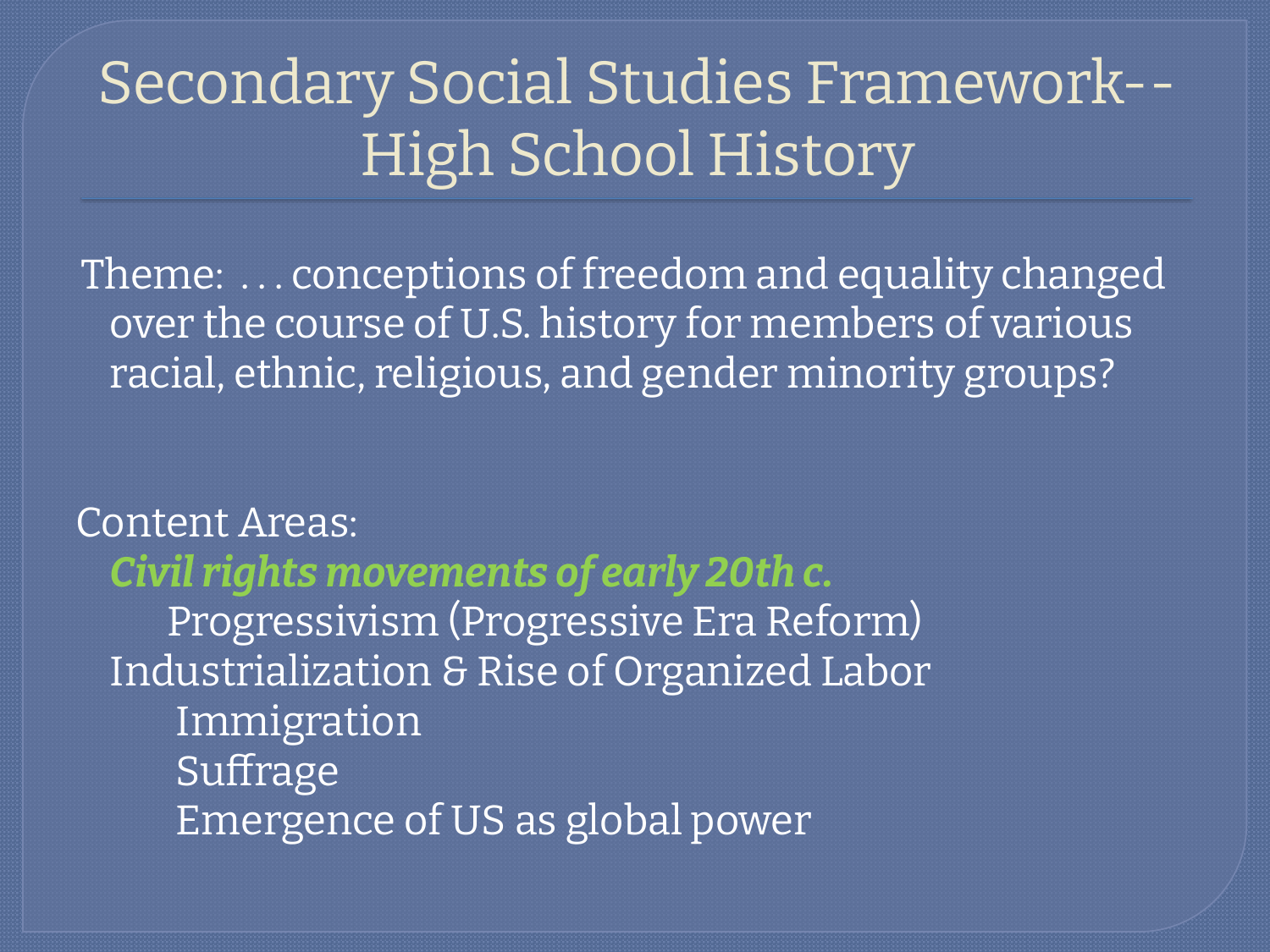

# Secondary Social Studies Framework--High School History

 Theme:  . . . conceptions of freedom and equality changed over the course of U.S. history for members of various racial, ethnic, religious, and gender minority groups?

Content Areas:
		Civil rights movements of early 20th c.
           Progressivism (Progressive Era Reform)	 Industrialization & Rise of Organized Labor
	        Immigration
	        Suffrage
	        Emergence of US as global power